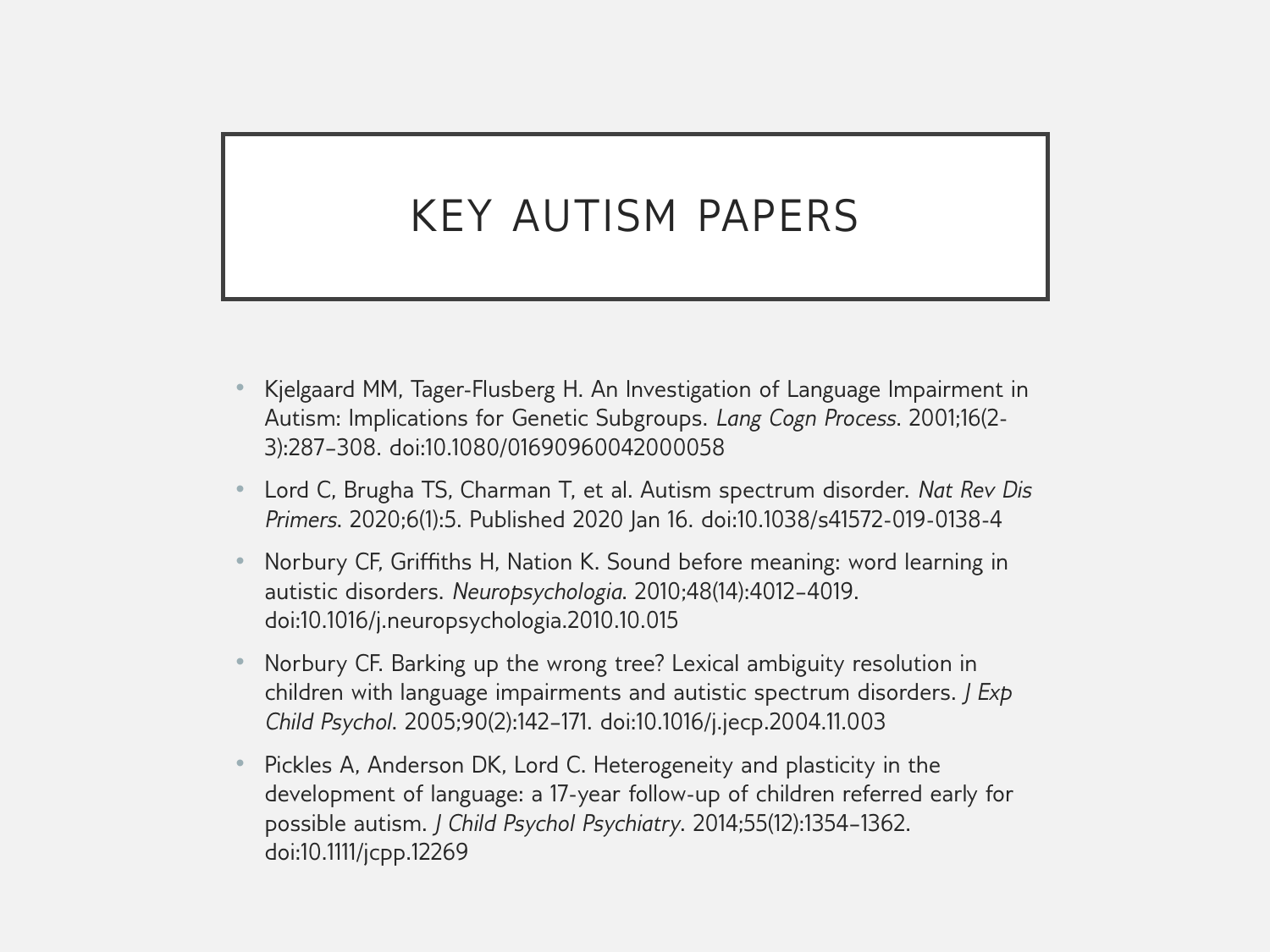

# Key Autism papers
Kjelgaard MM, Tager-Flusberg H. An Investigation of Language Impairment in Autism: Implications for Genetic Subgroups. Lang Cogn Process. 2001;16(2-3):287–308. doi:10.1080/01690960042000058
Lord C, Brugha TS, Charman T, et al. Autism spectrum disorder. Nat Rev Dis Primers. 2020;6(1):5. Published 2020 Jan 16. doi:10.1038/s41572-019-0138-4
Norbury CF, Griffiths H, Nation K. Sound before meaning: word learning in autistic disorders. Neuropsychologia. 2010;48(14):4012–4019. doi:10.1016/j.neuropsychologia.2010.10.015
Norbury CF. Barking up the wrong tree? Lexical ambiguity resolution in children with language impairments and autistic spectrum disorders. J Exp Child Psychol. 2005;90(2):142–171. doi:10.1016/j.jecp.2004.11.003
Pickles A, Anderson DK, Lord C. Heterogeneity and plasticity in the development of language: a 17-year follow-up of children referred early for possible autism. J Child Psychol Psychiatry. 2014;55(12):1354–1362. doi:10.1111/jcpp.12269